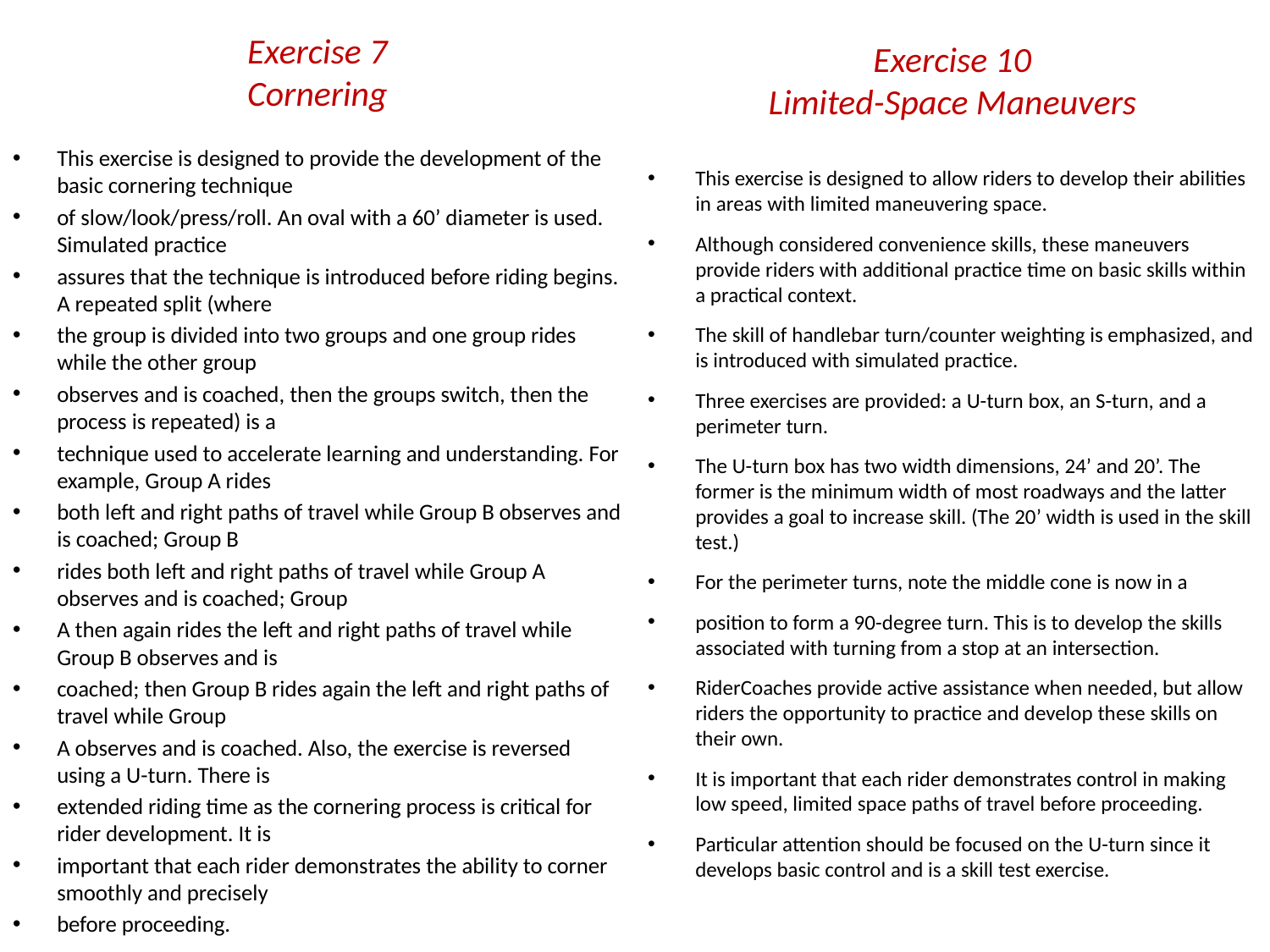

# Exercise 7 Cornering
Exercise 10
Limited-Space Maneuvers
This exercise is designed to provide the development of the basic cornering technique
of slow/look/press/roll. An oval with a 60’ diameter is used. Simulated practice
assures that the technique is introduced before riding begins. A repeated split (where
the group is divided into two groups and one group rides while the other group
observes and is coached, then the groups switch, then the process is repeated) is a
technique used to accelerate learning and understanding. For example, Group A rides
both left and right paths of travel while Group B observes and is coached; Group B
rides both left and right paths of travel while Group A observes and is coached; Group
A then again rides the left and right paths of travel while Group B observes and is
coached; then Group B rides again the left and right paths of travel while Group
A observes and is coached. Also, the exercise is reversed using a U-turn. There is
extended riding time as the cornering process is critical for rider development. It is
important that each rider demonstrates the ability to corner smoothly and precisely
before proceeding.
This exercise is designed to allow riders to develop their abilities in areas with limited maneuvering space.
Although considered convenience skills, these maneuvers provide riders with additional practice time on basic skills within a practical context.
The skill of handlebar turn/counter weighting is emphasized, and is introduced with simulated practice.
Three exercises are provided: a U-turn box, an S-turn, and a perimeter turn.
The U-turn box has two width dimensions, 24’ and 20’. The former is the minimum width of most roadways and the latter provides a goal to increase skill. (The 20’ width is used in the skill test.)
For the perimeter turns, note the middle cone is now in a
position to form a 90-degree turn. This is to develop the skills associated with turning from a stop at an intersection.
RiderCoaches provide active assistance when needed, but allow riders the opportunity to practice and develop these skills on their own.
It is important that each rider demonstrates control in making low speed, limited space paths of travel before proceeding.
Particular attention should be focused on the U-turn since it develops basic control and is a skill test exercise.